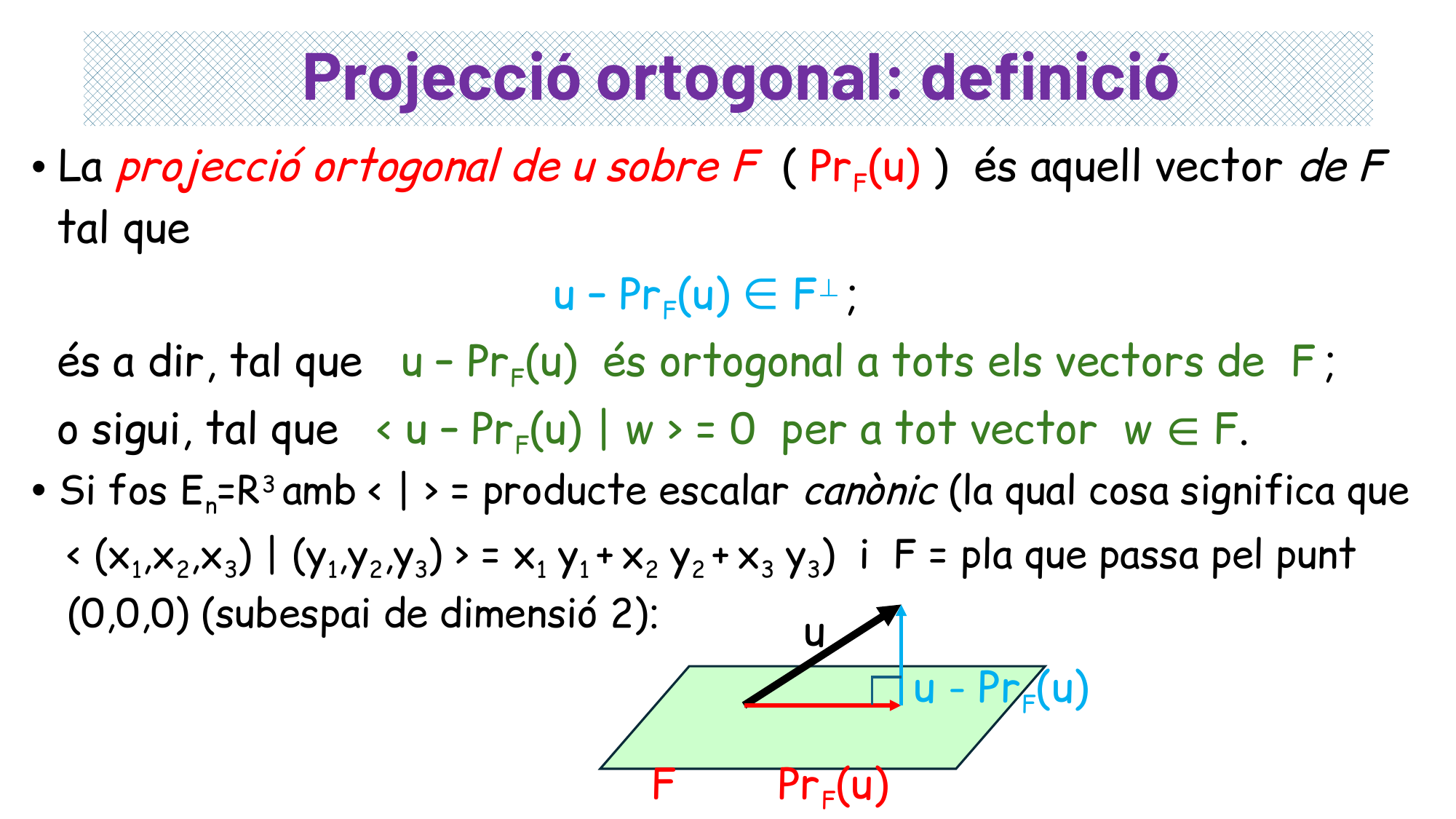

# Projecció ortogonal: definició
• La projecció ortogonal de u sobre F  ( PrF(u) )  és aquell vector de F
  tal que
                                         u – PrF(u) ∈ F⊥ ;
  és a dir, tal que   u – PrF(u)  és ortogonal a tots els vectors de  F ;
  o sigui, tal que   < u – PrF(u) | w > = 0  per a tot vector  w ∈ F.

• Si fos En=R3 amb < | > = producte escalar canònic (la qual cosa significa que
   < (x1,x2,x3) | (y1,y2,y3) > = x1 y1 + x2 y2 + x3 y3)  i  F = pla que passa pel punt
   (0,0,0) (subespai de dimensió 2):

              u - PrF(u)

                  u

      F        PrF(u)